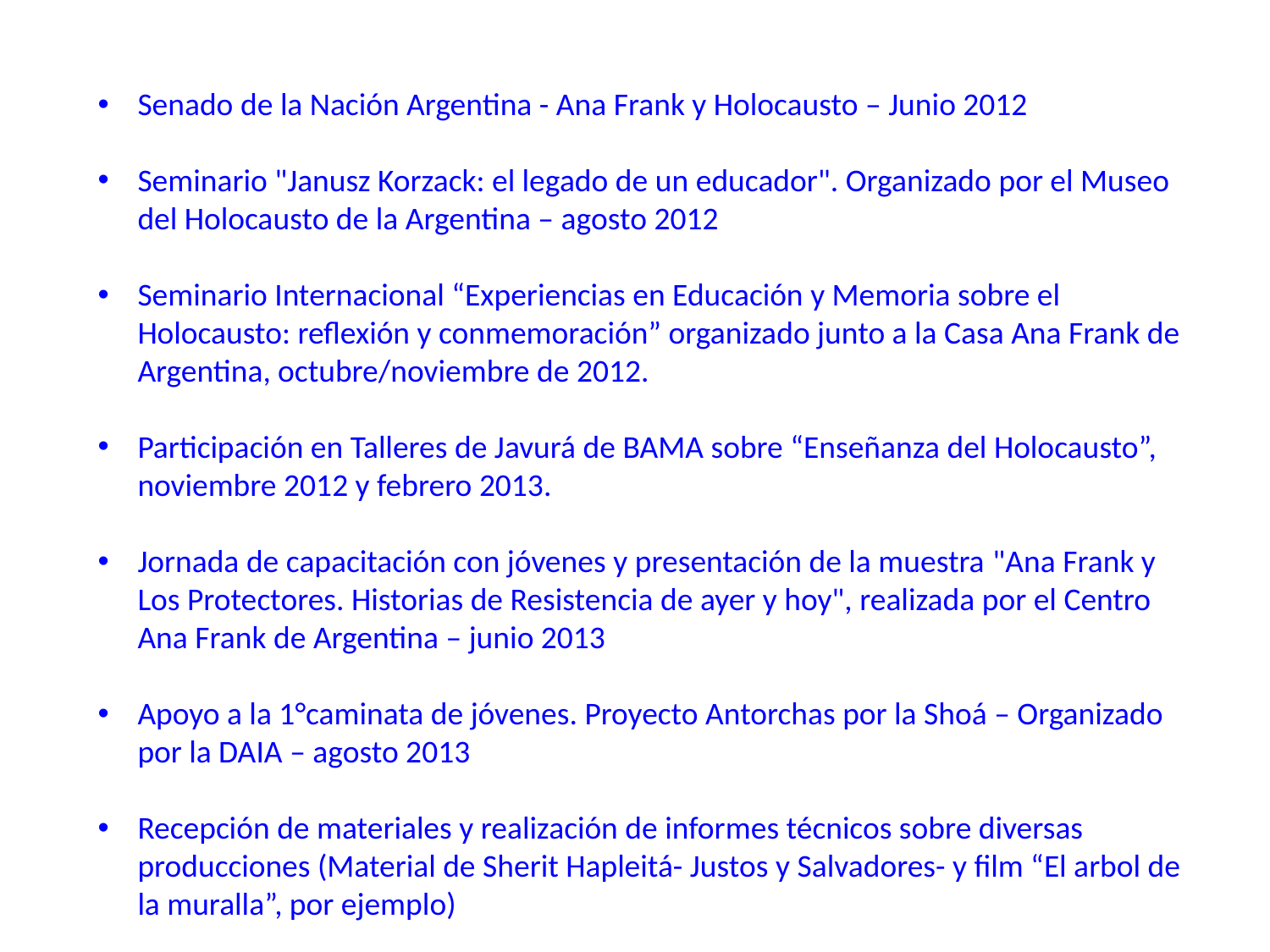

Senado de la Nación Argentina - Ana Frank y Holocausto – Junio 2012

Seminario "Janusz Korzack: el legado de un educador". Organizado por el Museo del Holocausto de la Argentina – agosto 2012

Seminario Internacional “Experiencias en Educación y Memoria sobre el Holocausto: reflexión y conmemoración” organizado junto a la Casa Ana Frank de Argentina, octubre/noviembre de 2012.

Participación en Talleres de Javurá de BAMA sobre “Enseñanza del Holocausto”, noviembre 2012 y febrero 2013.

Jornada de capacitación con jóvenes y presentación de la muestra "Ana Frank y Los Protectores. Historias de Resistencia de ayer y hoy", realizada por el Centro Ana Frank de Argentina – junio 2013

Apoyo a la 1°caminata de jóvenes. Proyecto Antorchas por la Shoá – Organizado por la DAIA – agosto 2013

Recepción de materiales y realización de informes técnicos sobre diversas producciones (Material de Sherit Hapleitá- Justos y Salvadores- y film “El arbol de la muralla”, por ejemplo)